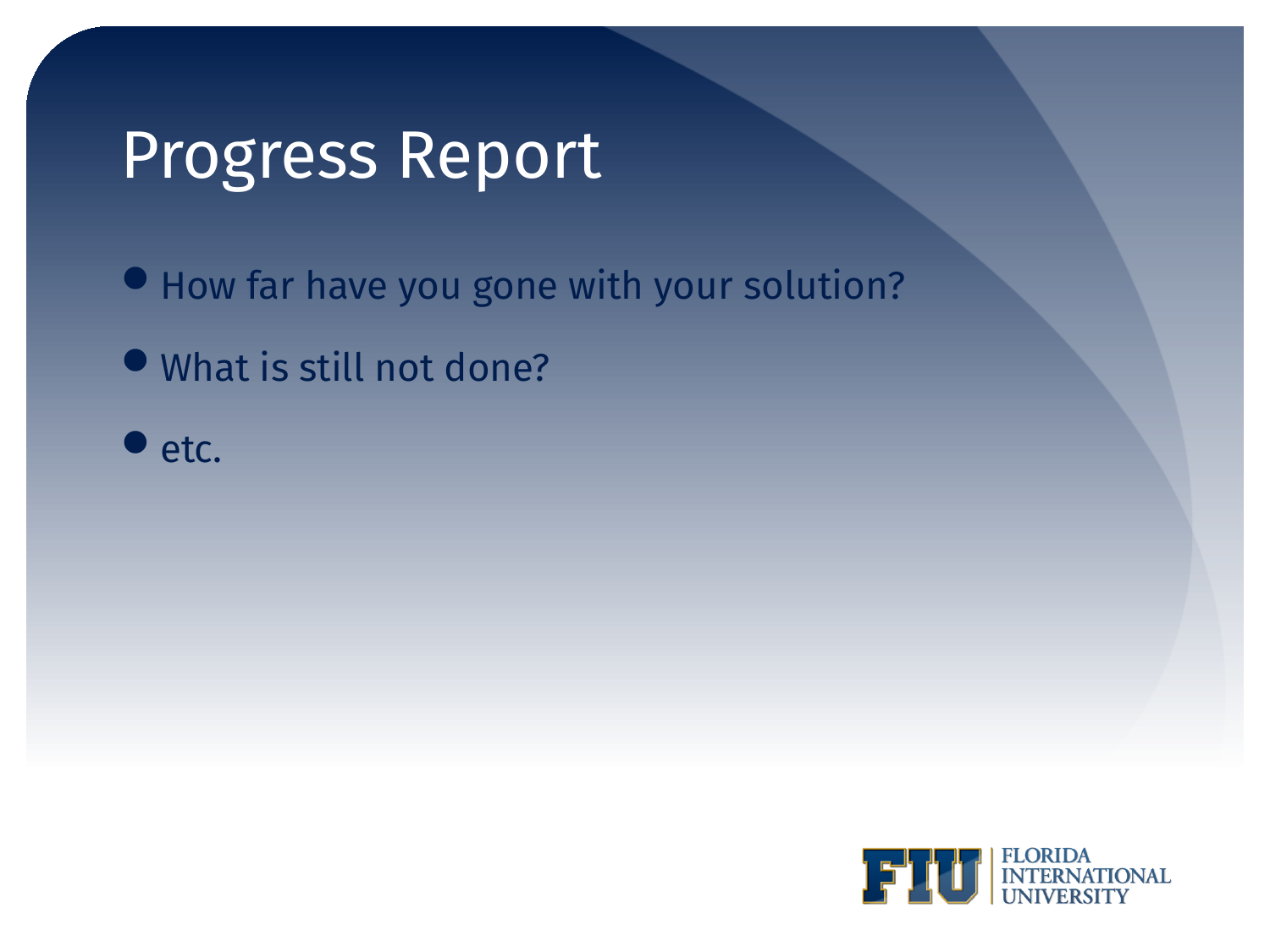

# Progress Report
How far have you gone with your solution?
What is still not done?
etc.